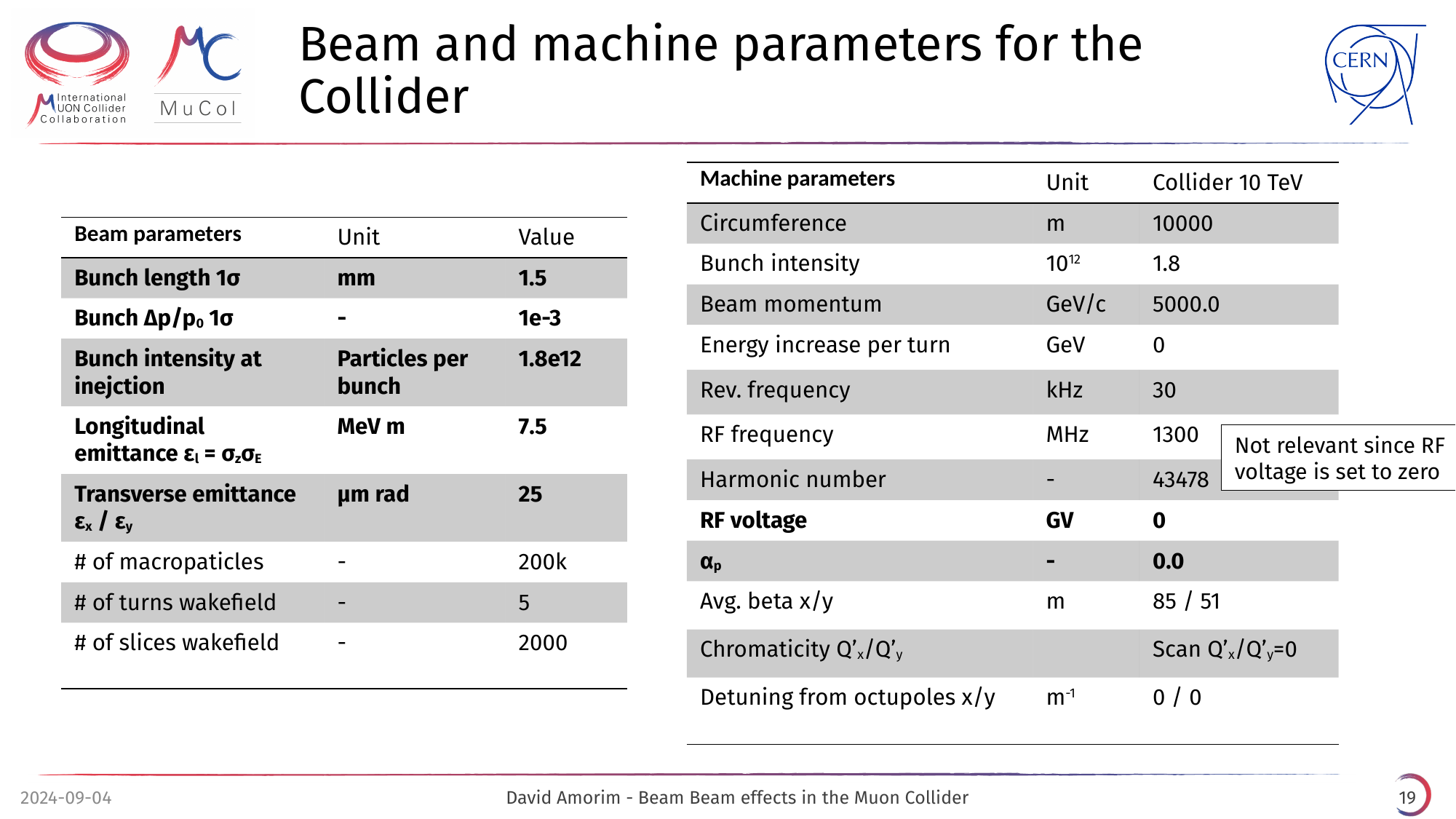

Beam and machine parameters for the Collider
| Machine parameters | Unit | Collider 10 TeV |
| --- | --- | --- |
| Circumference | m | 10000 |
| Bunch intensity | 1012 | 1.8 |
| Beam momentum | GeV/c | 5000.0 |
| Energy increase per turn | GeV | 0 |
| Rev. frequency | kHz | 30 |
| RF frequency | MHz | 1300 |
| Harmonic number | - | 43478 |
| RF voltage | GV | 0 |
| αp | - | 0.0 |
| Avg. beta x/y | m | 85 / 51 |
| Chromaticity Q’x/Q’y |  | Scan Q’x/Q’y=0 |
| Detuning from octupoles x/y | m-1 | 0 / 0 |
| Beam parameters | Unit | Value |
| --- | --- | --- |
| Bunch length 1σ | mm | 1.5 |
| Bunch Δp/p0 1σ | - | 1e-3 |
| Bunch intensity at inejction | Particles per bunch | 1.8e12 |
| Longitudinal emittance εl = σzσE | MeV m | 7.5 |
| Transverse emittance εx / εy | μm rad | 25 |
| # of macropaticles | - | 200k |
| # of turns wakefield | - | 5 |
| # of slices wakefield | - | 2000 |
Not relevant since RF voltage is set to zero
2024-09-04
David Amorim - Beam Beam effects in the Muon Collider
19